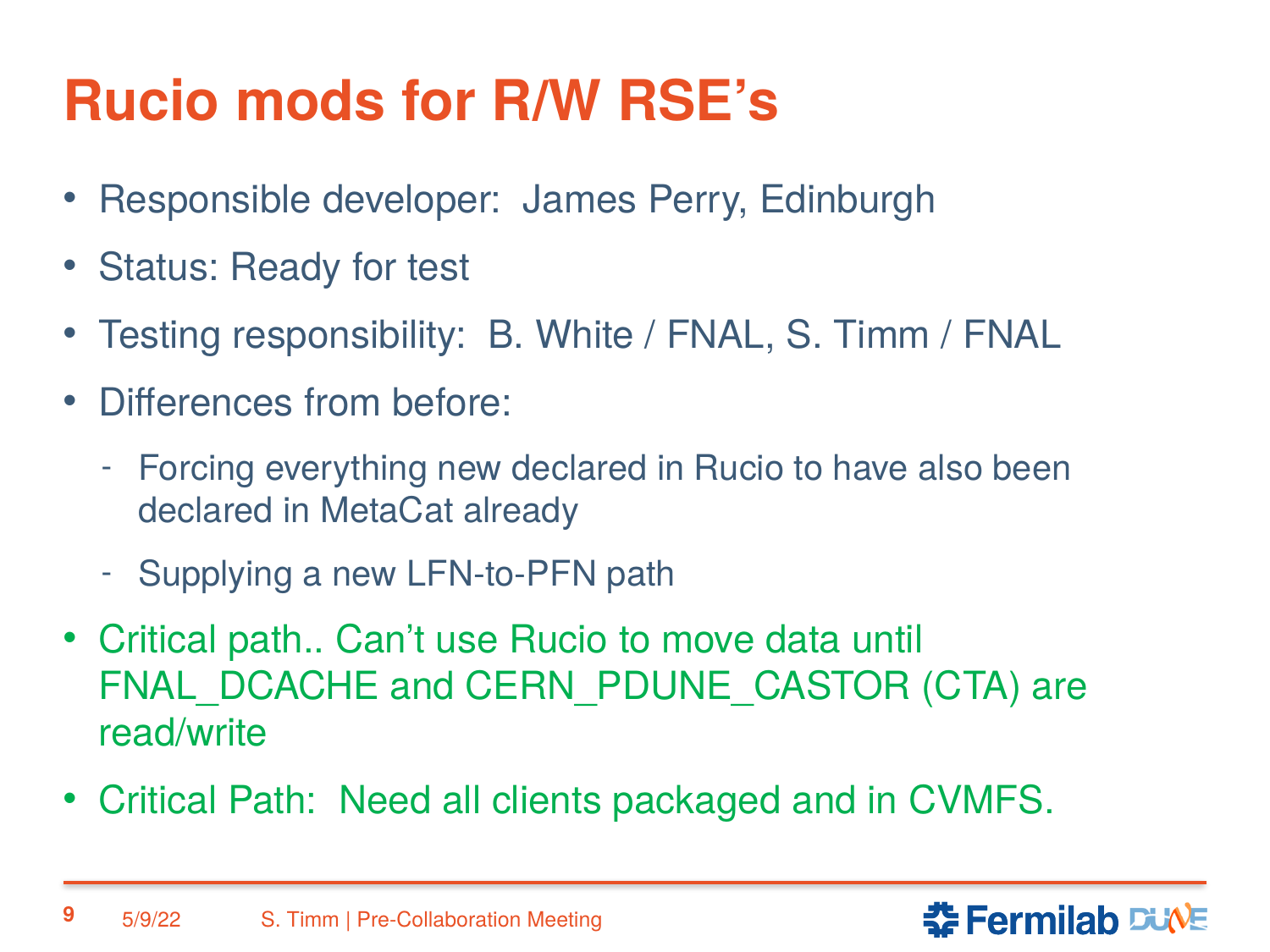

# Rucio mods for R/W RSE’s
Responsible developer:  James Perry, Edinburgh
Status: Ready for test
Testing responsibility:  B. White / FNAL, S. Timm / FNAL
Differences from before:
Forcing everything new declared in Rucio to have also been declared in MetaCat already
Supplying a new LFN-to-PFN path
Critical path.. Can’t use Rucio to move data until FNAL_DCACHE and CERN_PDUNE_CASTOR (CTA) are read/write
Critical Path:  Need all clients packaged and in CVMFS.
9
5/9/22
S. Timm | Pre-Collaboration Meeting